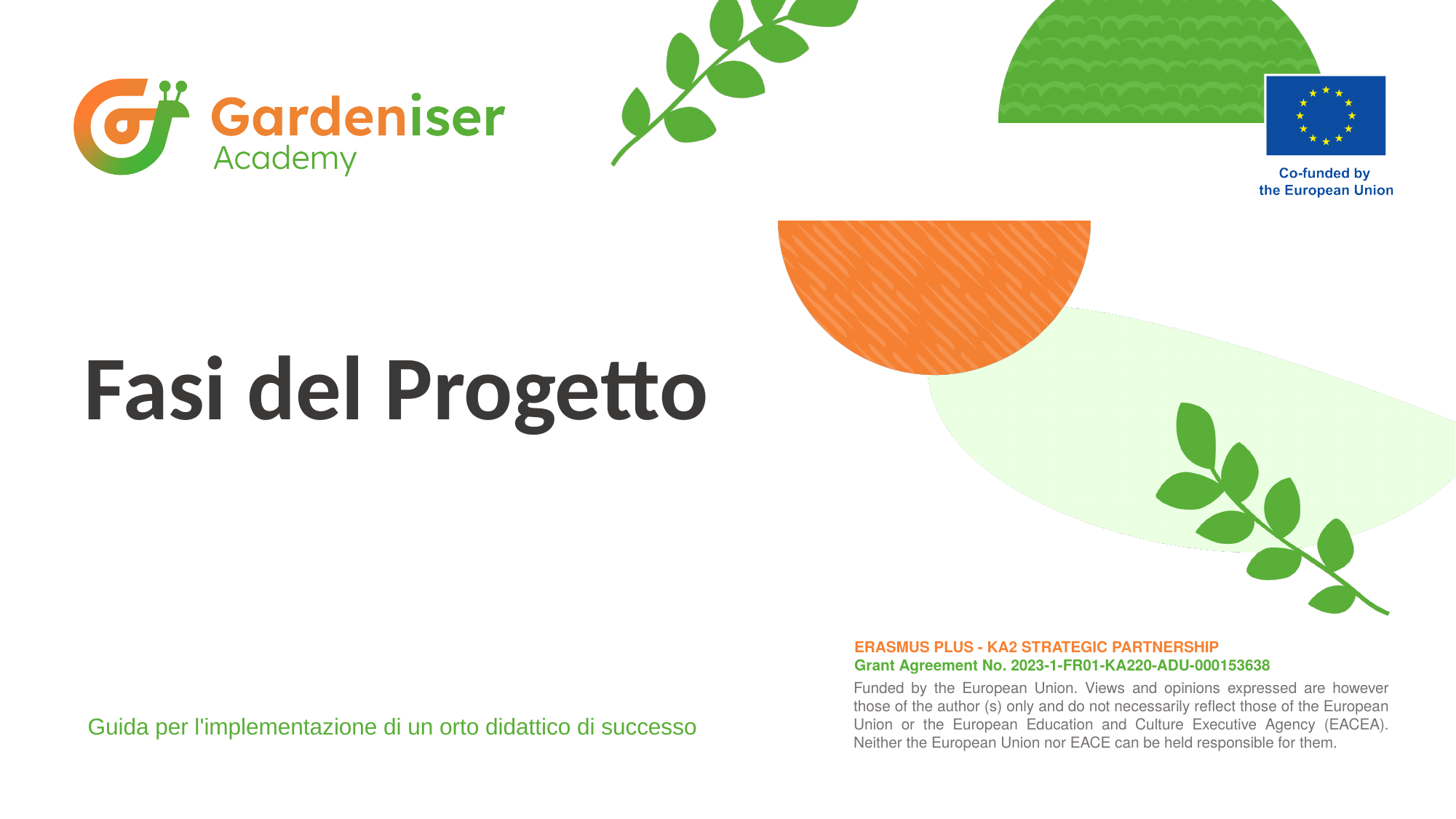

# Fasi del Progetto
Guida per l'implementazione di un orto didattico di successo